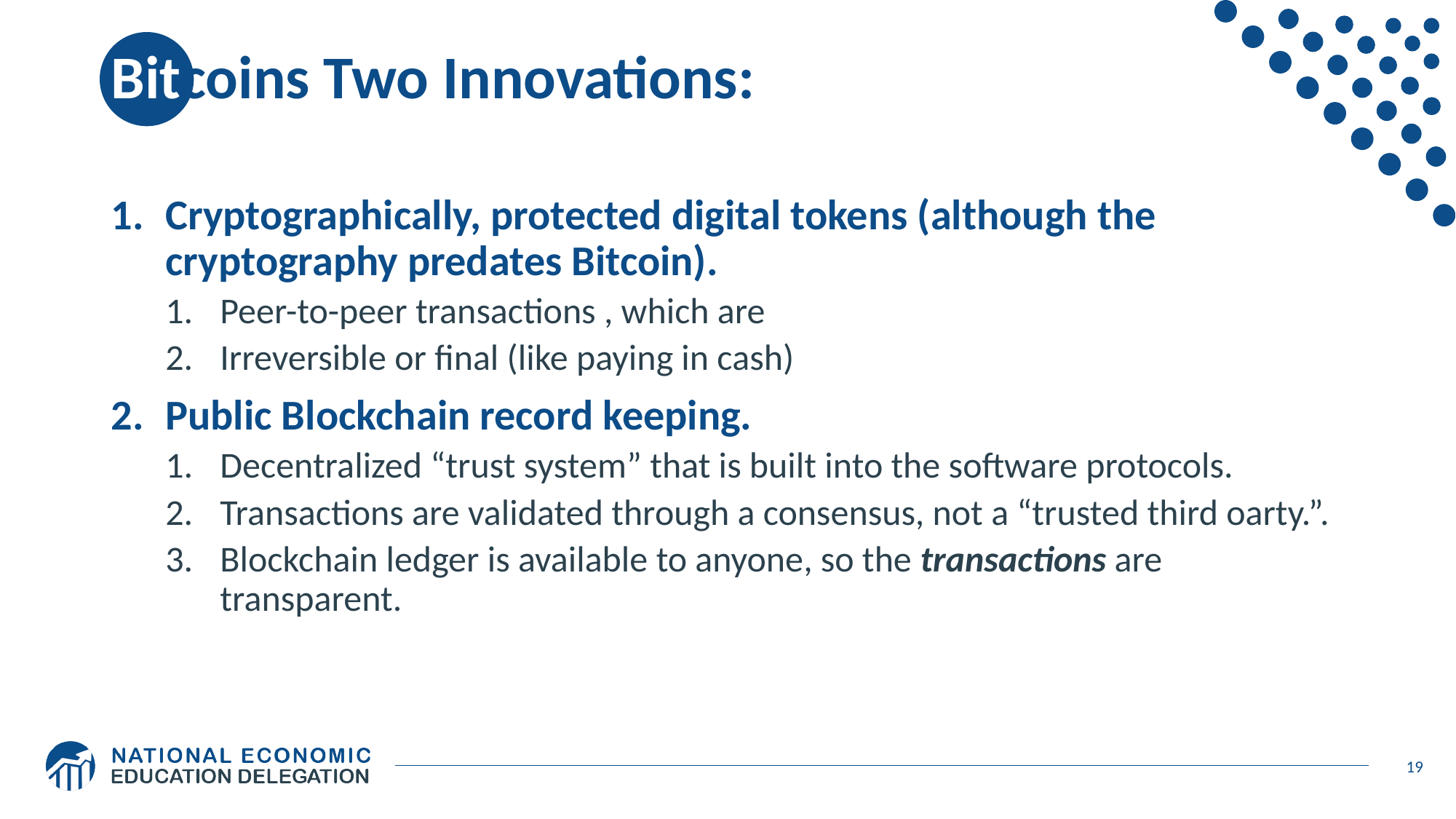

# Bitcoins Two Innovations:
Cryptographically, protected digital tokens (although the cryptography predates Bitcoin).
Peer-to-peer transactions , which are
Irreversible or final (like paying in cash)
Public Blockchain record keeping.
Decentralized “trust system” that is built into the software protocols.
Transactions are validated through a consensus, not a “trusted third oarty.”.
Blockchain ledger is available to anyone, so the transactions are transparent.

19